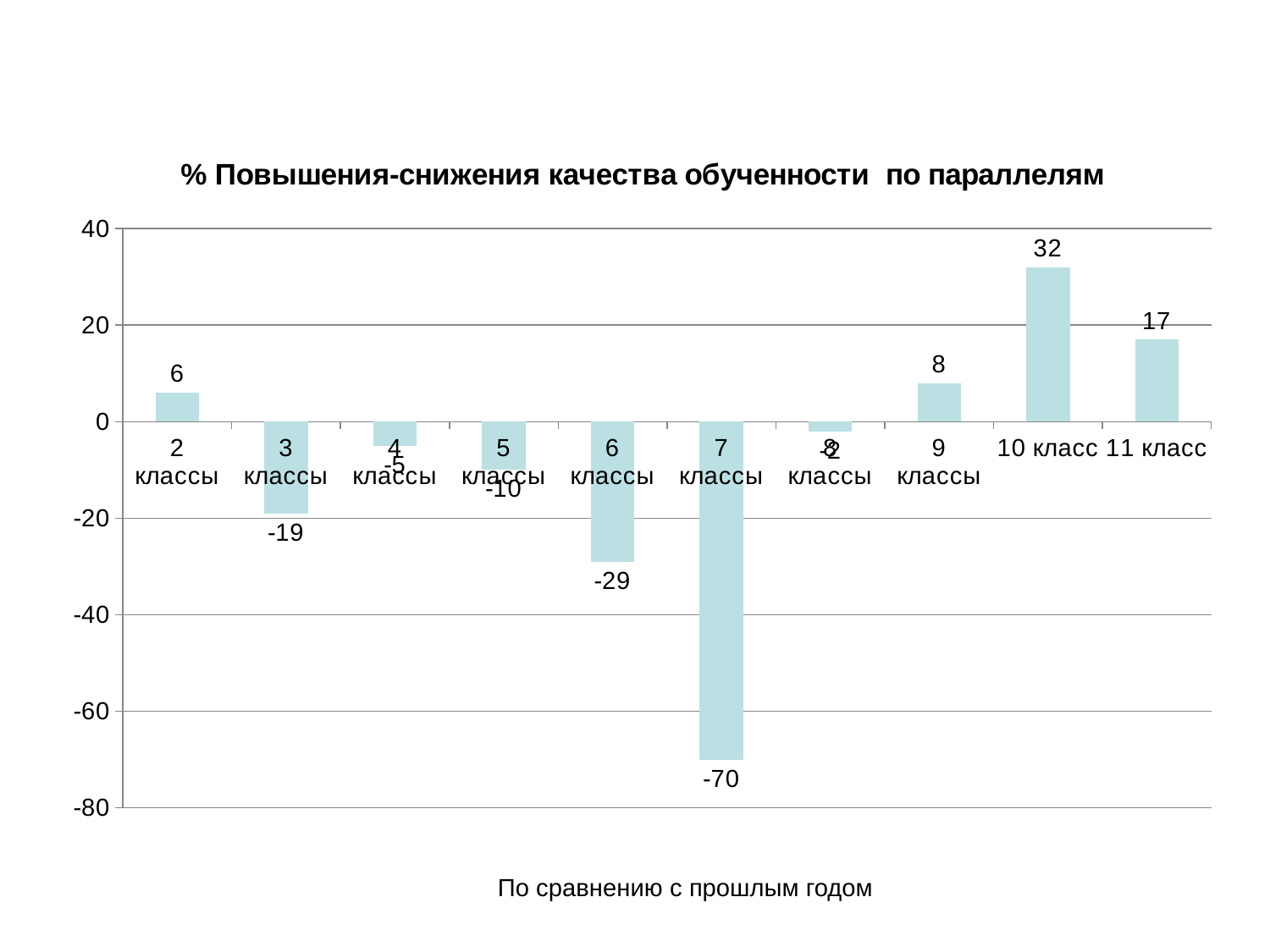

### Chart: % Повышения-снижения качества обученности  по параллелям

| Category | Ряд 1 |
|---|---|
| 2 классы | 6.0 |
| 3 классы | -19.0 |
| 4 классы | -5.0 |
| 5 классы | -10.0 |
| 6 классы | -29.0 |
| 7 классы | -70.0 |
| 8 классы | -2.0 |
| 9 классы | 8.0 |
| 10 класс | 32.0 |
| 11 класс | 17.0 |
По сравнению с прошлым годом